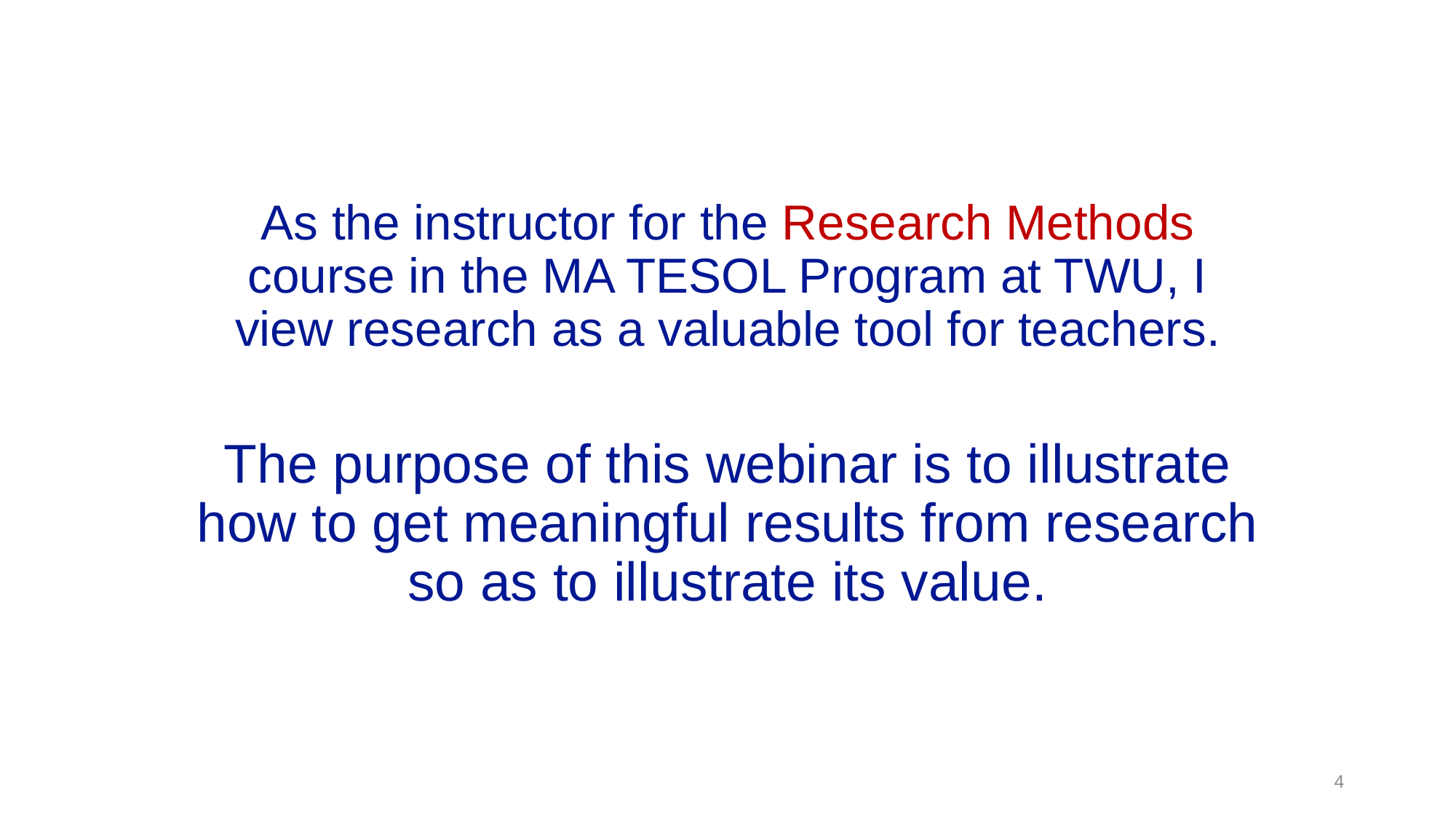

# As the instructor for the Research Methods course in the MA TESOL Program at TWU, I view research as a valuable tool for teachers.
The purpose of this webinar is to illustrate how to get meaningful results from research so as to illustrate its value.
4